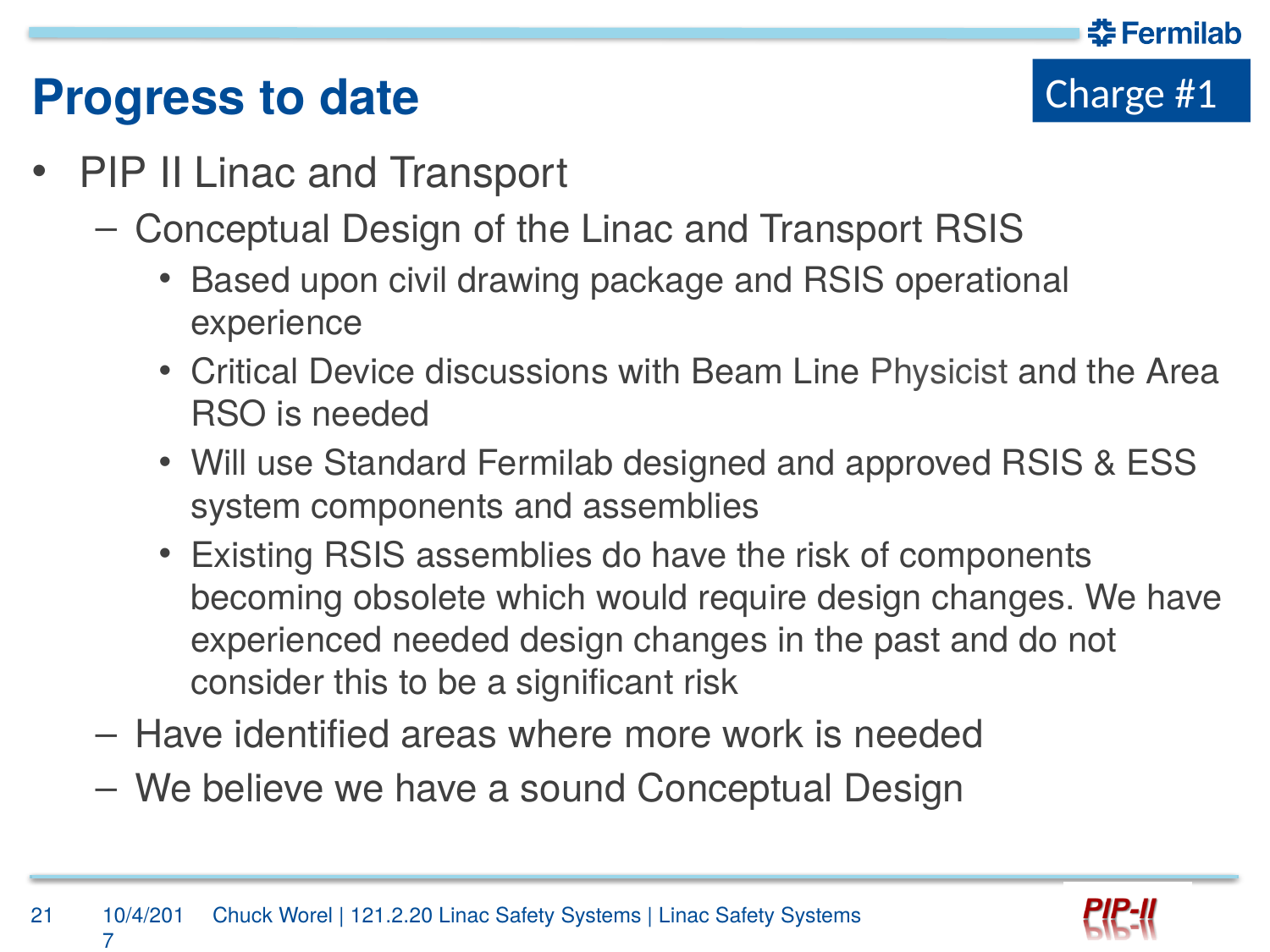

Charge #1
# Progress to date
PIP II Linac and Transport
Conceptual Design of the Linac and Transport RSIS
Based upon civil drawing package and RSIS operational experience
Critical Device discussions with Beam Line Physicist and the Area RSO is needed
Will use Standard Fermilab designed and approved RSIS & ESS system components and assemblies
Existing RSIS assemblies do have the risk of components becoming obsolete which would require design changes. We have experienced needed design changes in the past and do not consider this to be a significant risk
Have identified areas where more work is needed
We believe we have a sound Conceptual Design

21
10/4/2017
Chuck Worel | 121.2.20 Linac Safety Systems | Linac Safety Systems